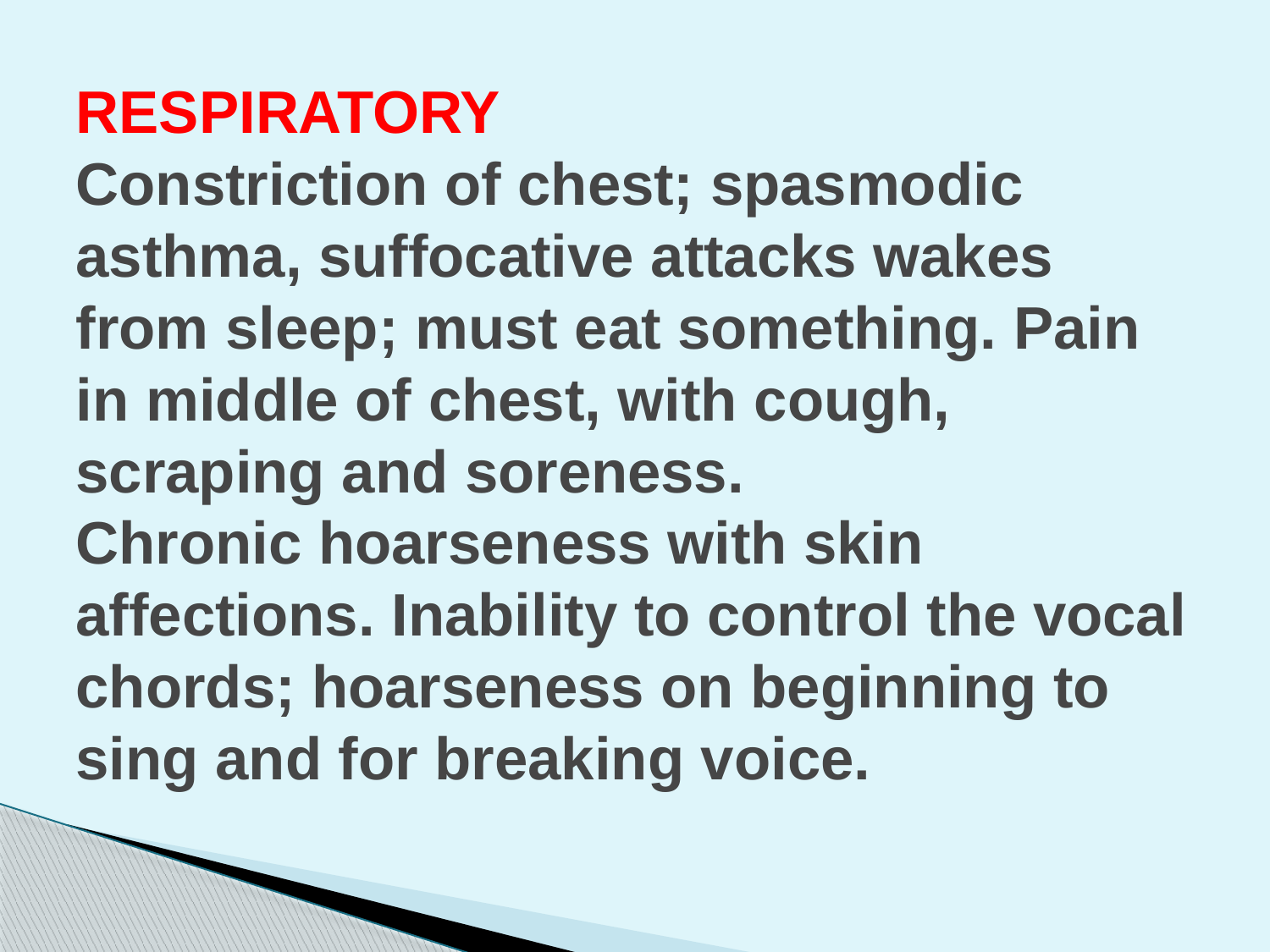

# RESPIRATORY Constriction of chest; spasmodic asthma, suffocative attacks wakes from sleep; must eat something. Pain in middle of chest, with cough, scraping and soreness. Chronic hoarseness with skin affections. Inability to control the vocal chords; hoarseness on beginning to sing and for breaking voice.